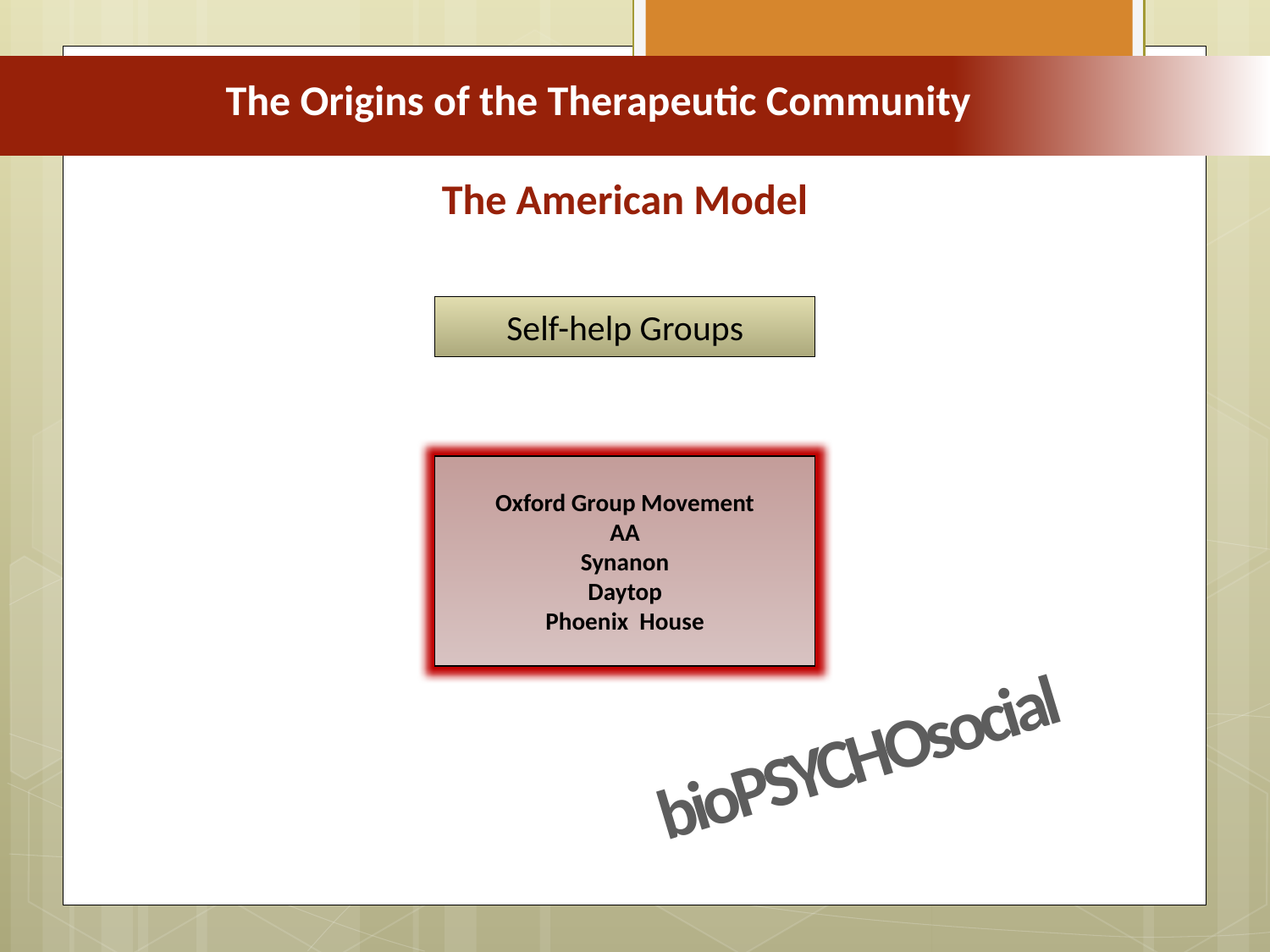

The Origins of the Therapeutic Community
The American Model
Self-help Groups
Oxford Group Movement
AA
Synanon
Daytop
Phoenix  House
bioPSYCHOsocial